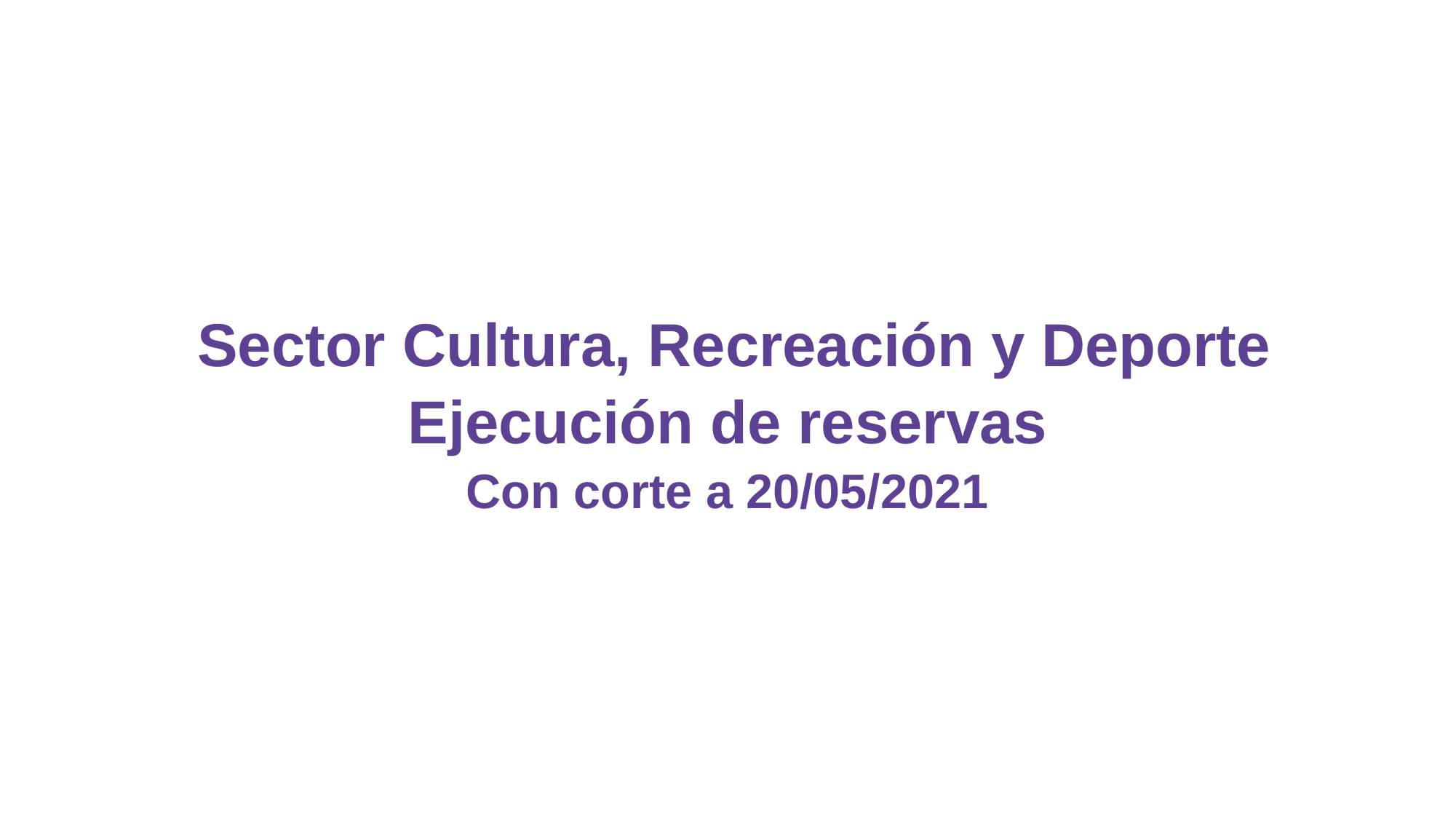

Sector Cultura, Recreación y Deporte
Ejecución de reservas
Con corte a 20/05/2021